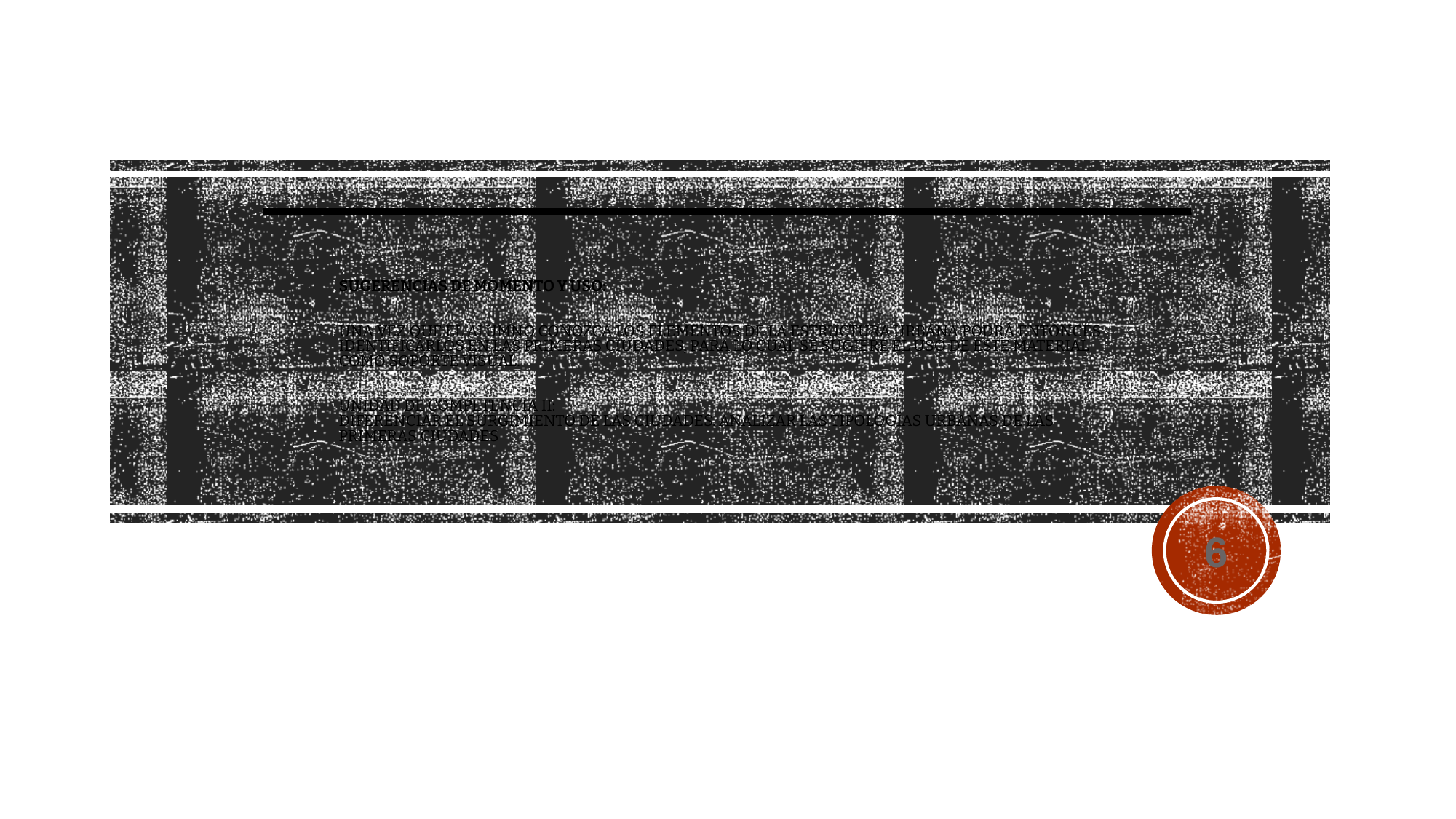

# SUGERENCIAS DE MOMENTO Y USO: Una vez que el alumno conozca los elementos de la estructura urbana podrá entonces identificarlos en las primeras ciudades, para lo cual se sugiere el uso de este material como soporte visual. Unidad de Competencia II: Diferenciar el surgimiento de las ciudades. Analizar las tipologías urbanas de las primeras ciudades
6